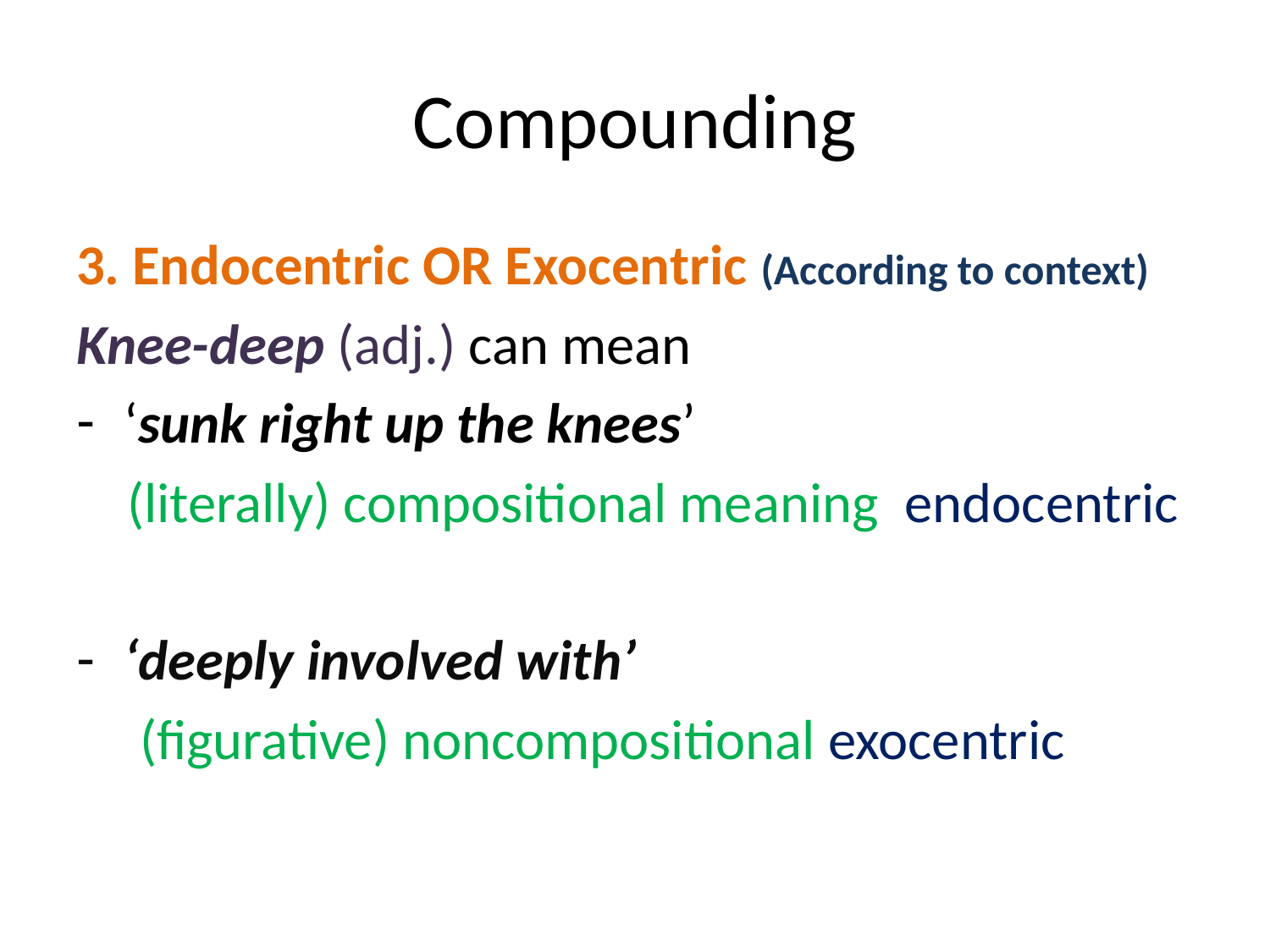

# Compounding
3. Endocentric OR Exocentric (According to context)
Knee-deep (adj.) can mean
‘sunk right up the knees’
    (literally) compositional meaning  endocentric

‘deeply involved with’
     (figurative) noncompositional exocentric